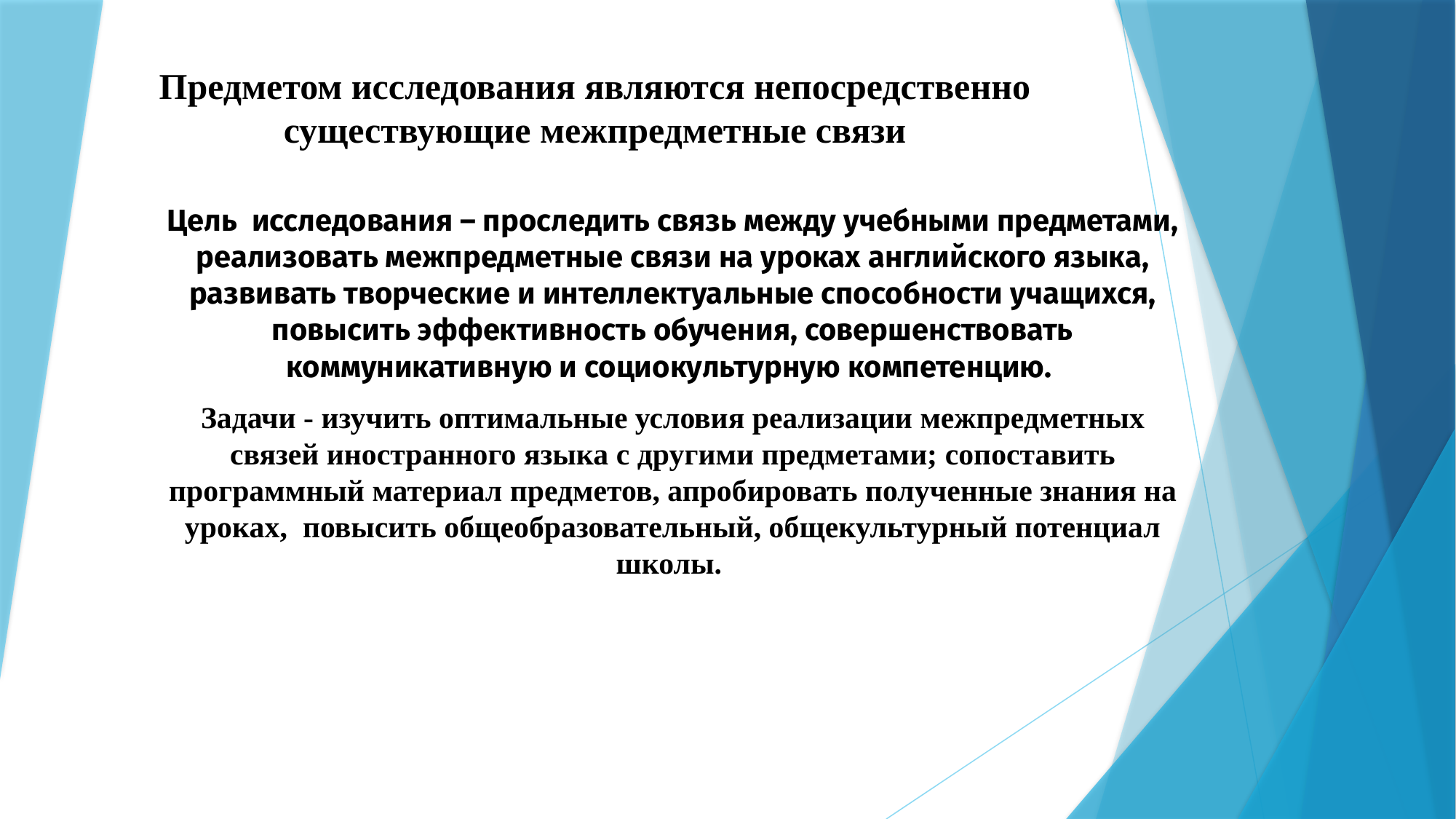

# Предметом исследования являются непосредственно существующие межпредметные связи
Цель  исследования – проследить связь между учебными предметами, реализовать межпредметные связи на уроках английского языка, развивать творческие и интеллектуальные способности учащихся, повысить эффективность обучения, совершенствовать коммуникативную и социокультурную компетенцию.
Задачи - изучить оптимальные условия реализации межпредметных связей иностранного языка с другими предметами; сопоставить программный материал предметов, апробировать полученные знания на уроках,  повысить общеобразовательный, общекультурный потенциал школы.